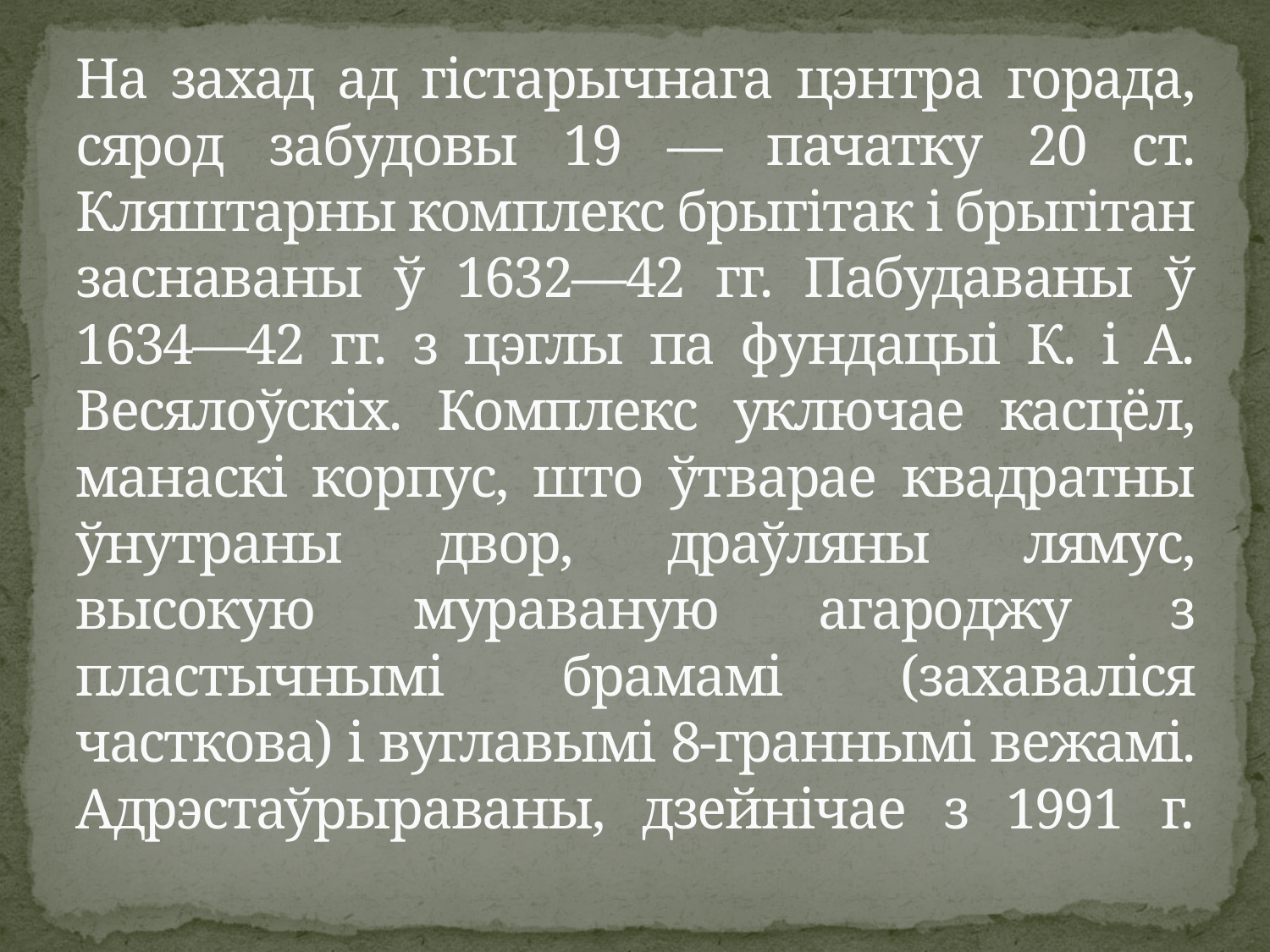

# На захад ад гістарычнага цэнтра горада, сярод забудовы 19 — пачатку 20 ст. Кляштарны комплекс брыгітак і брыгітан заснаваны ў 1632—42 гг. Пабудаваны ў 1634—42 гг. з цэглы па фундацыі К. і А. Весялоўскіх. Комплекс уключае касцёл, манаскі корпус, што ўтварае квадратны ўнутраны двор, драўляны лямус, высокую мураваную агароджу з пластычнымі брамамі (захаваліся часткова) і вуглавымі 8-граннымі вежамі. Адрэстаўрыраваны, дзейнічае з 1991 г.